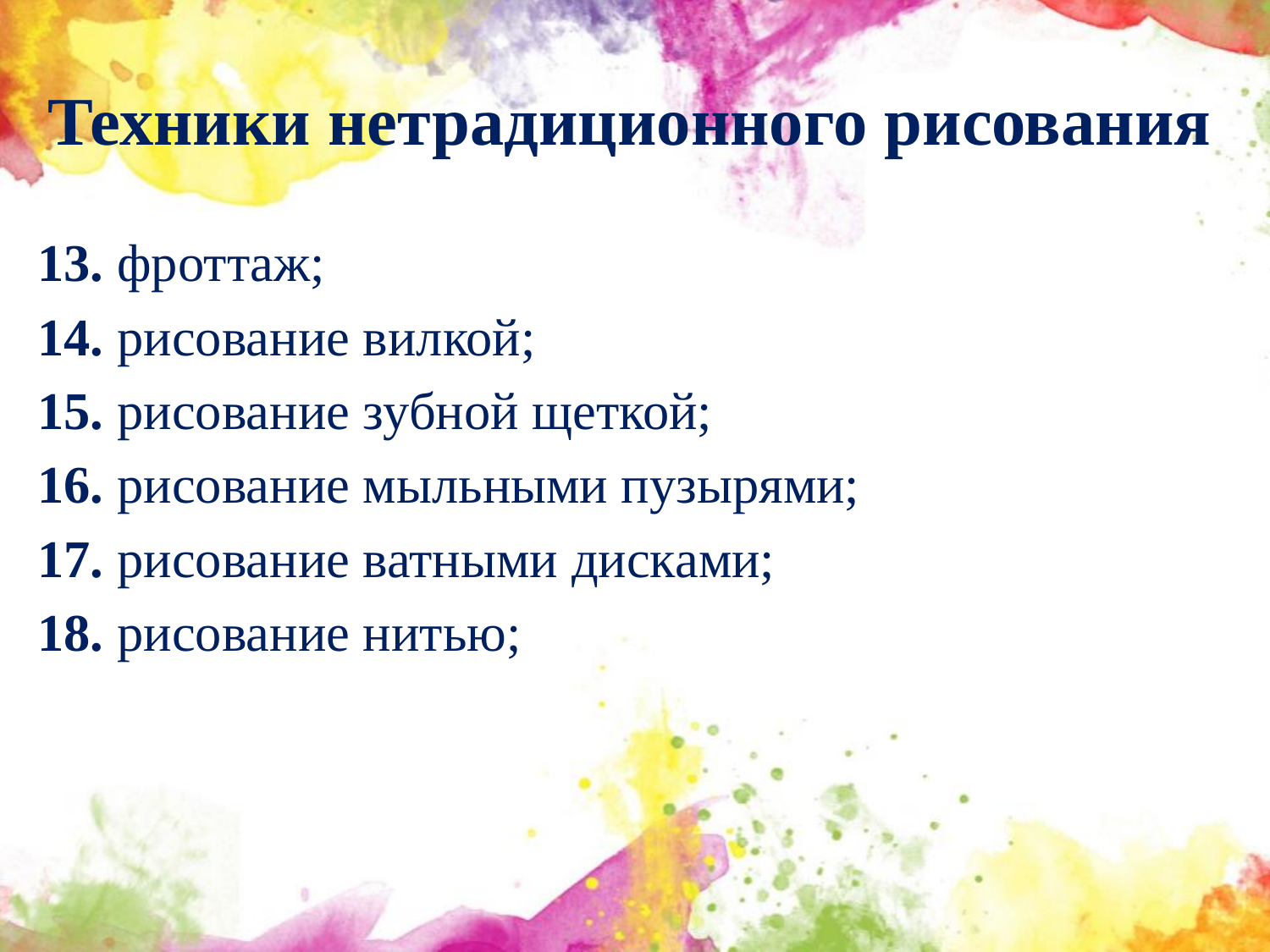

# Техники нетрадиционного рисования
13. фроттаж;
14. рисование вилкой;
15. рисование зубной щеткой;
16. рисование мыльными пузырями;
17. рисование ватными дисками;
18. рисование нитью;